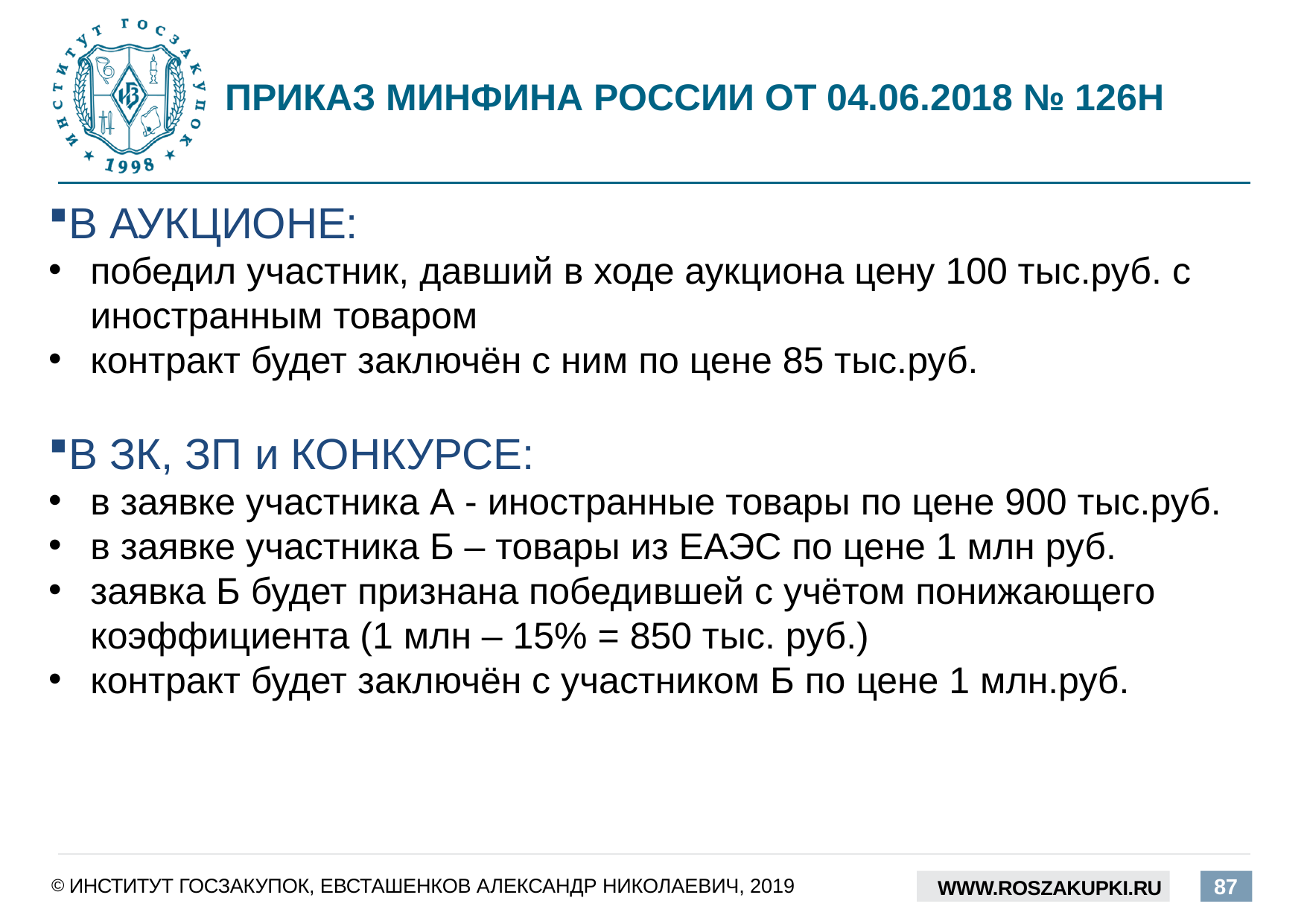

ПРИКАЗ МИНФИНА РОССИИ ОТ 04.06.2018 № 126Н
В АУКЦИОНЕ:
победил участник, давший в ходе аукциона цену 100 тыс.руб. с иностранным товаром
контракт будет заключён с ним по цене 85 тыс.руб.

В ЗК, ЗП и КОНКУРСЕ:
в заявке участника А - иностранные товары по цене 900 тыс.руб.
в заявке участника Б – товары из ЕАЭС по цене 1 млн руб.
заявка Б будет признана победившей с учётом понижающего коэффициента (1 млн – 15% = 850 тыс. руб.)
контракт будет заключён с участником Б по цене 1 млн.руб.